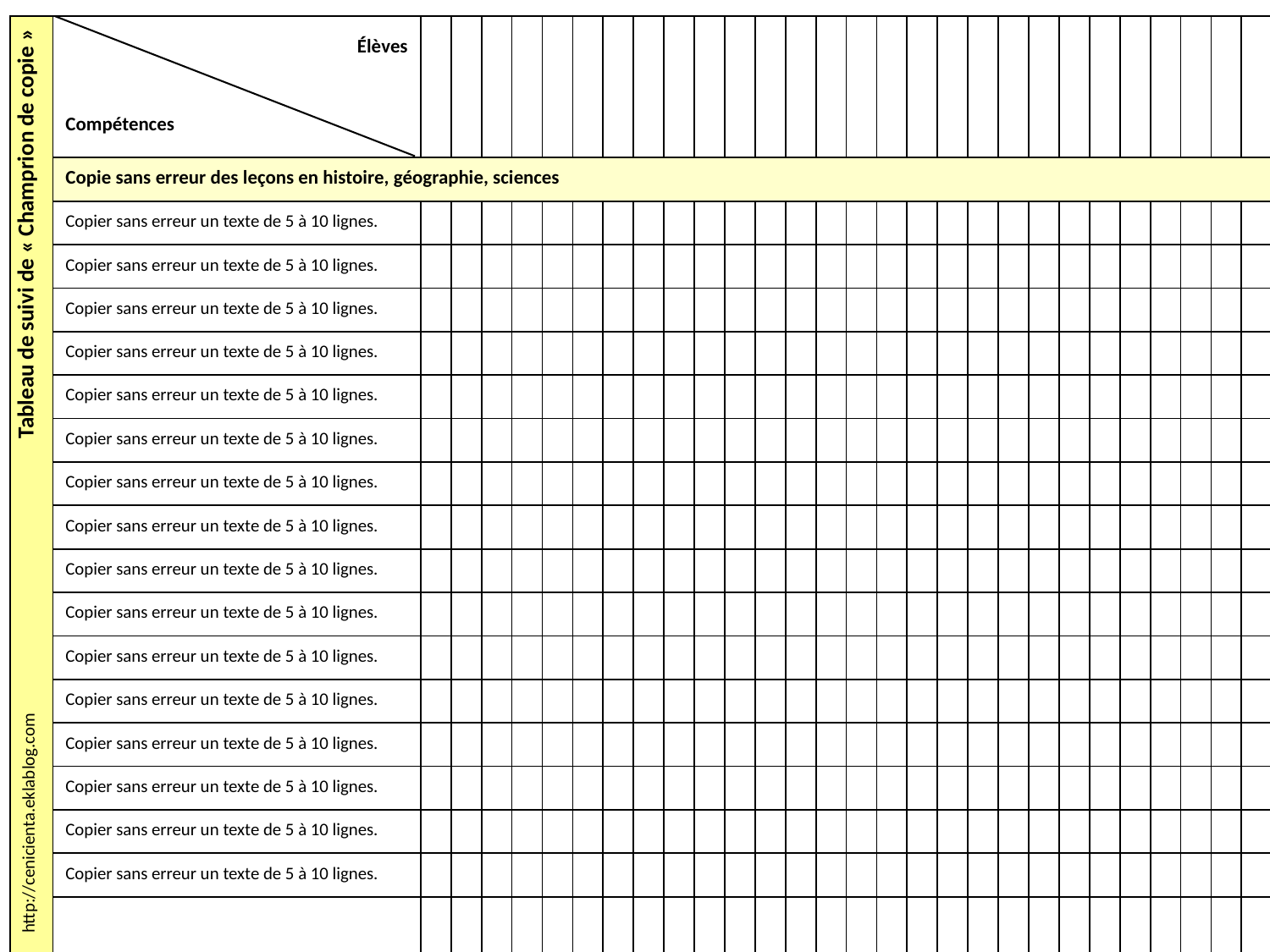

| Tableau de suivi de « Champrion de copie » | Élèves Compétences |  |  |  |  |  |  |  |  |  |  |  |  |  |  |  |  |  |  |  |  |  |  |  |  |  |  |  |  |  |
| --- | --- | --- | --- | --- | --- | --- | --- | --- | --- | --- | --- | --- | --- | --- | --- | --- | --- | --- | --- | --- | --- | --- | --- | --- | --- | --- | --- | --- | --- | --- |
|  | Copie sans erreur des leçons en histoire, géographie, sciences |  |  |  |  |  |  |  |  |  |  |  |  |  |  |  |  |  |  |  |  |  |  |  |  |  |  |  |  |  |
|  | Copier sans erreur un texte de 5 à 10 lignes. |  |  |  |  |  |  |  |  |  |  |  |  |  |  |  |  |  |  |  |  |  |  |  |  |  |  |  |  |  |
|  | Copier sans erreur un texte de 5 à 10 lignes. |  |  |  |  |  |  |  |  |  |  |  |  |  |  |  |  |  |  |  |  |  |  |  |  |  |  |  |  |  |
|  | Copier sans erreur un texte de 5 à 10 lignes. |  |  |  |  |  |  |  |  |  |  |  |  |  |  |  |  |  |  |  |  |  |  |  |  |  |  |  |  |  |
|  | Copier sans erreur un texte de 5 à 10 lignes. |  |  |  |  |  |  |  |  |  |  |  |  |  |  |  |  |  |  |  |  |  |  |  |  |  |  |  |  |  |
|  | Copier sans erreur un texte de 5 à 10 lignes. |  |  |  |  |  |  |  |  |  |  |  |  |  |  |  |  |  |  |  |  |  |  |  |  |  |  |  |  |  |
|  | Copier sans erreur un texte de 5 à 10 lignes. |  |  |  |  |  |  |  |  |  |  |  |  |  |  |  |  |  |  |  |  |  |  |  |  |  |  |  |  |  |
|  | Copier sans erreur un texte de 5 à 10 lignes. |  |  |  |  |  |  |  |  |  |  |  |  |  |  |  |  |  |  |  |  |  |  |  |  |  |  |  |  |  |
|  | Copier sans erreur un texte de 5 à 10 lignes. |  |  |  |  |  |  |  |  |  |  |  |  |  |  |  |  |  |  |  |  |  |  |  |  |  |  |  |  |  |
|  | Copier sans erreur un texte de 5 à 10 lignes. |  |  |  |  |  |  |  |  |  |  |  |  |  |  |  |  |  |  |  |  |  |  |  |  |  |  |  |  |  |
|  | Copier sans erreur un texte de 5 à 10 lignes. |  |  |  |  |  |  |  |  |  |  |  |  |  |  |  |  |  |  |  |  |  |  |  |  |  |  |  |  |  |
|  | Copier sans erreur un texte de 5 à 10 lignes. |  |  |  |  |  |  |  |  |  |  |  |  |  |  |  |  |  |  |  |  |  |  |  |  |  |  |  |  |  |
|  | Copier sans erreur un texte de 5 à 10 lignes. |  |  |  |  |  |  |  |  |  |  |  |  |  |  |  |  |  |  |  |  |  |  |  |  |  |  |  |  |  |
|  | Copier sans erreur un texte de 5 à 10 lignes. |  |  |  |  |  |  |  |  |  |  |  |  |  |  |  |  |  |  |  |  |  |  |  |  |  |  |  |  |  |
|  | Copier sans erreur un texte de 5 à 10 lignes. |  |  |  |  |  |  |  |  |  |  |  |  |  |  |  |  |  |  |  |  |  |  |  |  |  |  |  |  |  |
|  | Copier sans erreur un texte de 5 à 10 lignes. |  |  |  |  |  |  |  |  |  |  |  |  |  |  |  |  |  |  |  |  |  |  |  |  |  |  |  |  |  |
|  | Copier sans erreur un texte de 5 à 10 lignes. |  |  |  |  |  |  |  |  |  |  |  |  |  |  |  |  |  |  |  |  |  |  |  |  |  |  |  |  |  |
|  | Copier sans erreur un texte de 5 à 10 lignes. |  |  |  |  |  |  |  |  |  |  |  |  |  |  |  |  |  |  |  |  |  |  |  |  |  |  |  |  |  |
http://cenicienta.eklablog.com